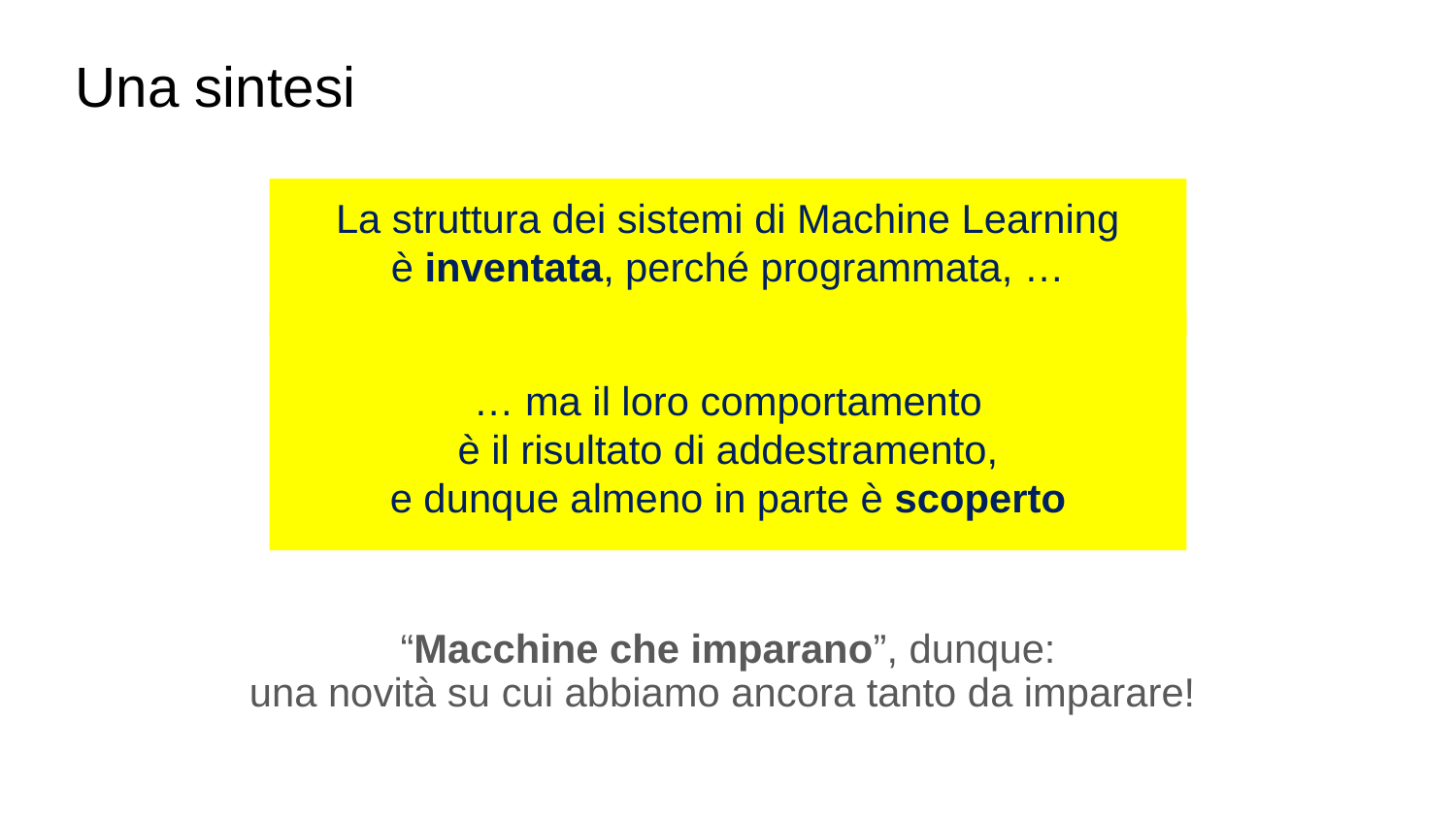

Una sintesi
La struttura dei sistemi di Machine Learning
è inventata, perché programmata, …

… ma il loro comportamento
è il risultato di addestramento,
e dunque almeno in parte è scoperto
“Macchine che imparano”, dunque:
una novità su cui abbiamo ancora tanto da imparare!